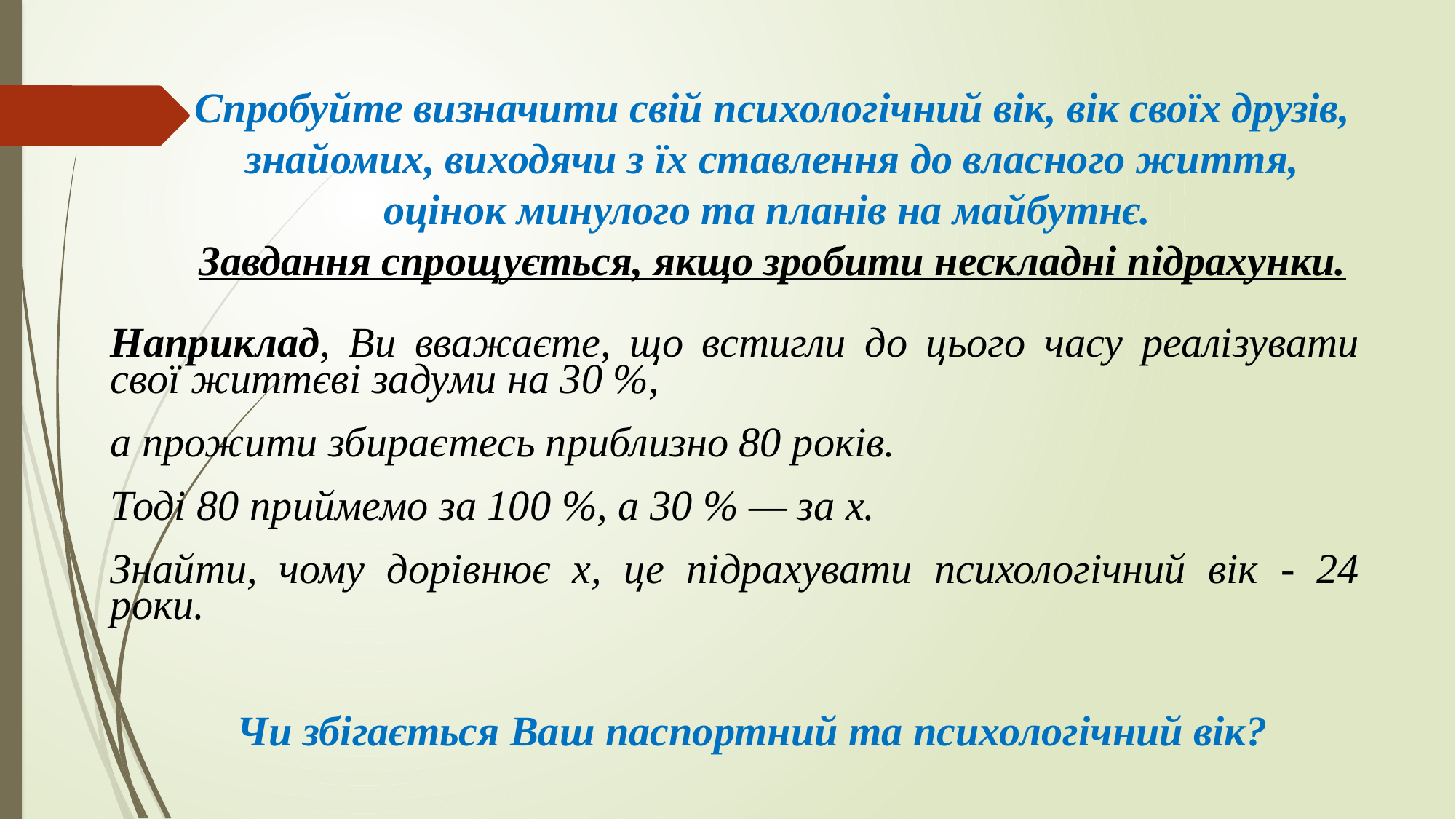

# Спробуйте визначити свій психологічний вік, вік своїх друзів, знайомих, виходячи з їх ставлення до власного життя, оцінок минулого та планів на майбутнє. Завдання спрощується, якщо зробити нескладні підрахунки.
| Наприклад, Ви вважаєте, що встигли до цього часу реалізувати свої життєві задуми на 30 %, а прожити збираєтесь приблизно 80 років. Тоді 80 приймемо за 100 %, а 30 % — за х. Знайти, чому дорівнює х, це підрахувати психологічний вік - 24 роки. Чи збігається Ваш паспортний та психологічний вік? |
| --- |